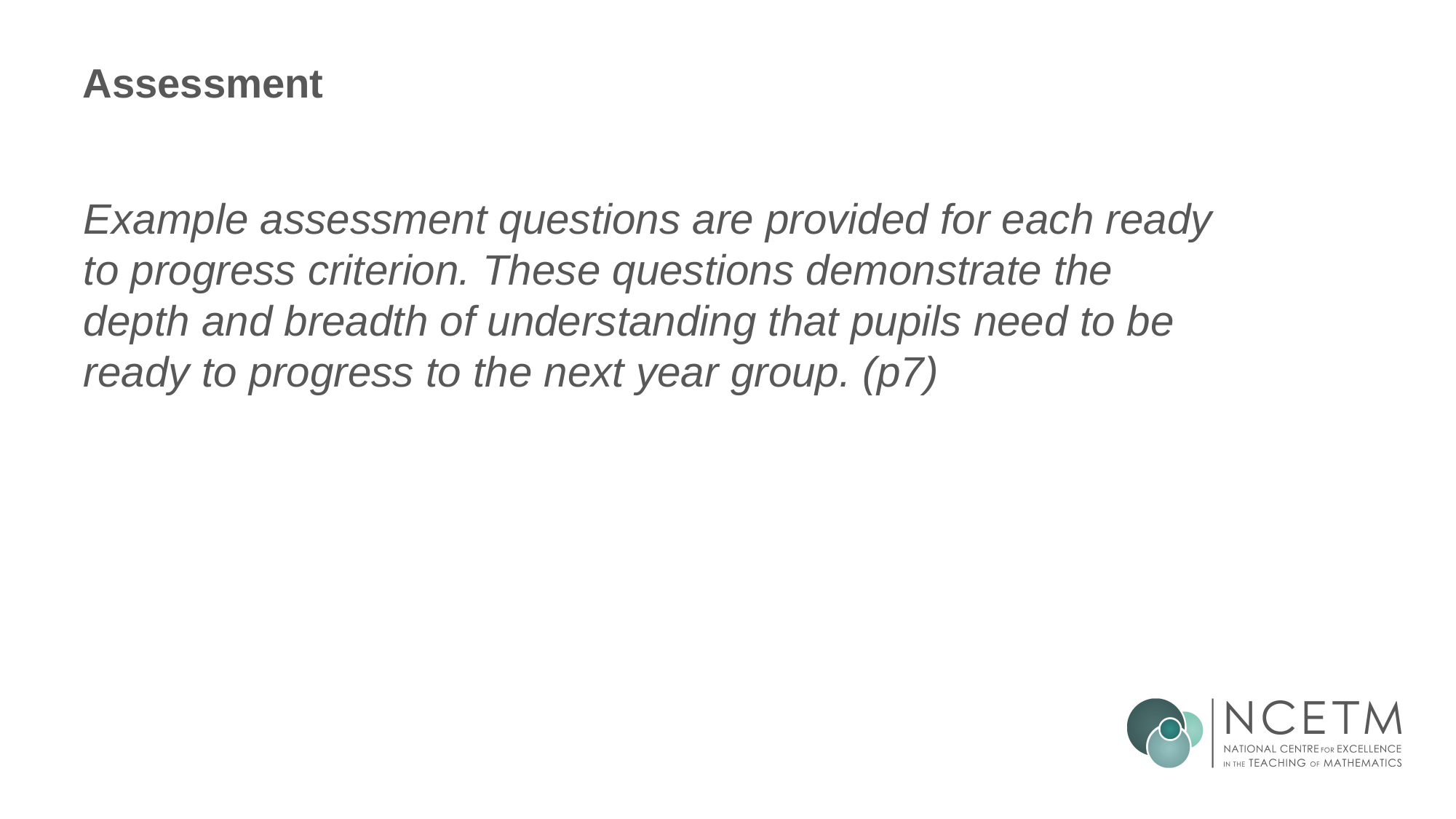

# Assessment
Example assessment questions are provided for each ready
to progress criterion. These questions demonstrate the
depth and breadth of understanding that pupils need to be
ready to progress to the next year group. (p7)